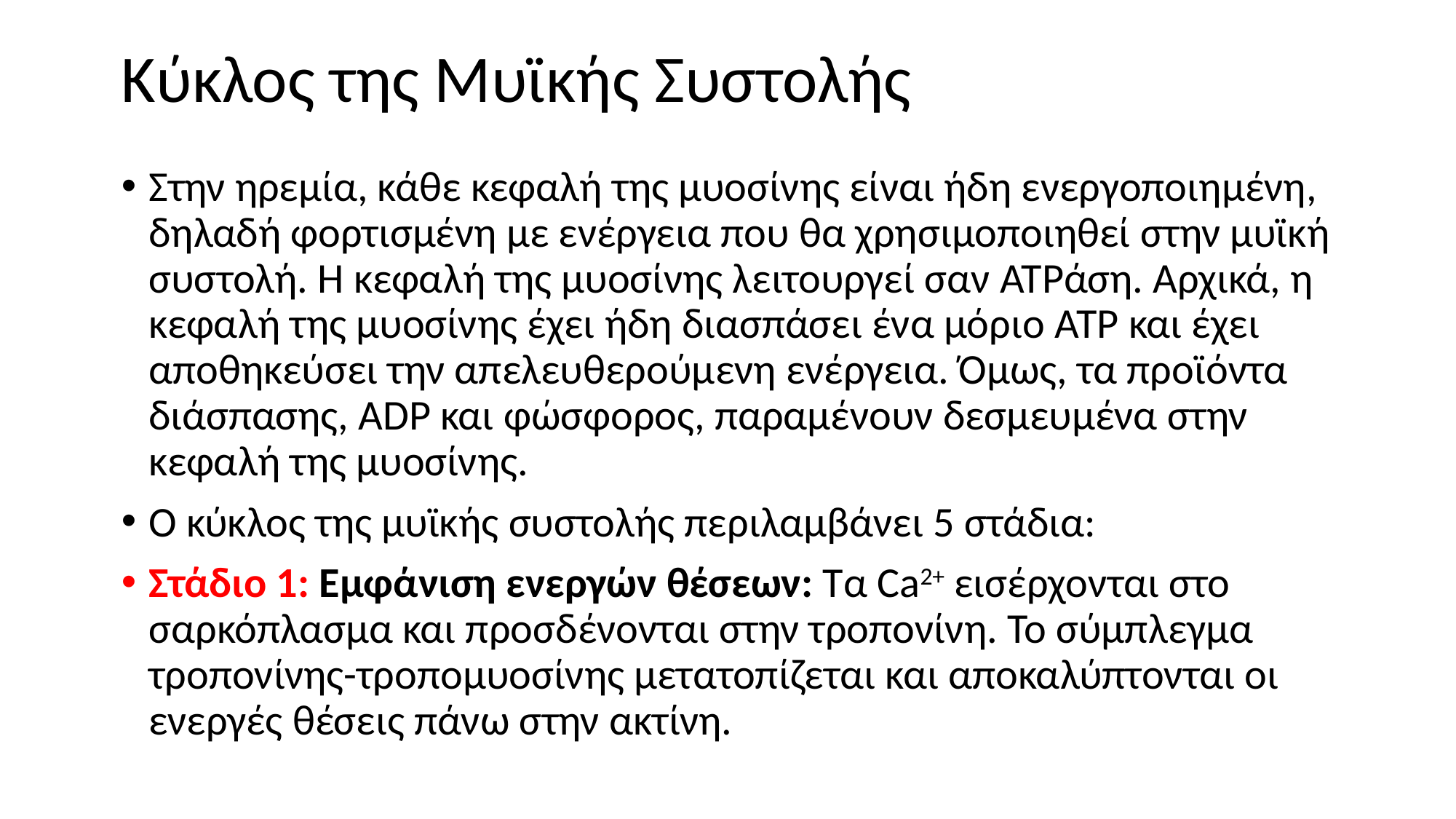

# Κύκλος της Μυϊκής Συστολής
Στην ηρεμία, κάθε κεφαλή της μυοσίνης είναι ήδη ενεργοποιημένη, δηλαδή φορτισμένη με ενέργεια που θα χρησιμοποιηθεί στην μυϊκή συστολή. Η κεφαλή της μυοσίνης λειτουργεί σαν ATPάση. Αρχικά, η κεφαλή της μυοσίνης έχει ήδη διασπάσει ένα μόριο ATP και έχει αποθηκεύσει την απελευθερούμενη ενέργεια. Όμως, τα προϊόντα διάσπασης, ADP και φώσφορος, παραμένουν δεσμευμένα στην κεφαλή της μυοσίνης.
Ο κύκλος της μυϊκής συστολής περιλαμβάνει 5 στάδια:
Στάδιο 1: Εμφάνιση ενεργών θέσεων: Τα Ca2+ εισέρχονται στο σαρκόπλασμα και προσδένονται στην τροπονίνη. Το σύμπλεγμα τροπονίνης-τροπομυοσίνης μετατοπίζεται και αποκαλύπτονται οι ενεργές θέσεις πάνω στην ακτίνη.